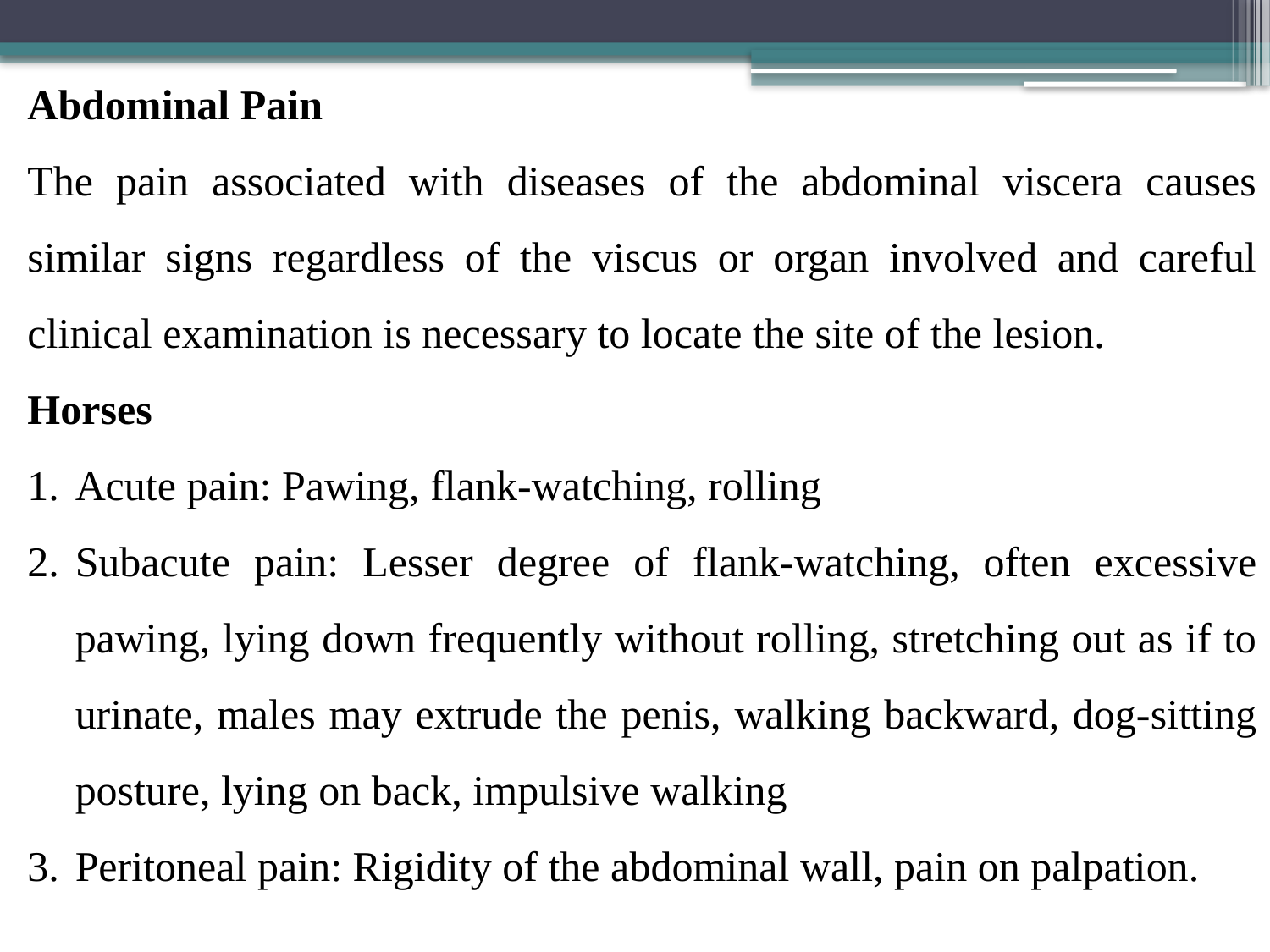

Abdominal Pain
The pain associated with diseases of the abdominal viscera causes similar signs regardless of the viscus or organ involved and careful clinical examination is necessary to locate the site of the lesion.
Horses
Acute pain: Pawing, flank-watching, rolling
Subacute pain: Lesser degree of flank-watching, often excessive pawing, lying down frequently without rolling, stretching out as if to urinate, males may extrude the penis, walking backward, dog-sitting posture, lying on back, impulsive walking
Peritoneal pain: Rigidity of the abdominal wall, pain on palpation.